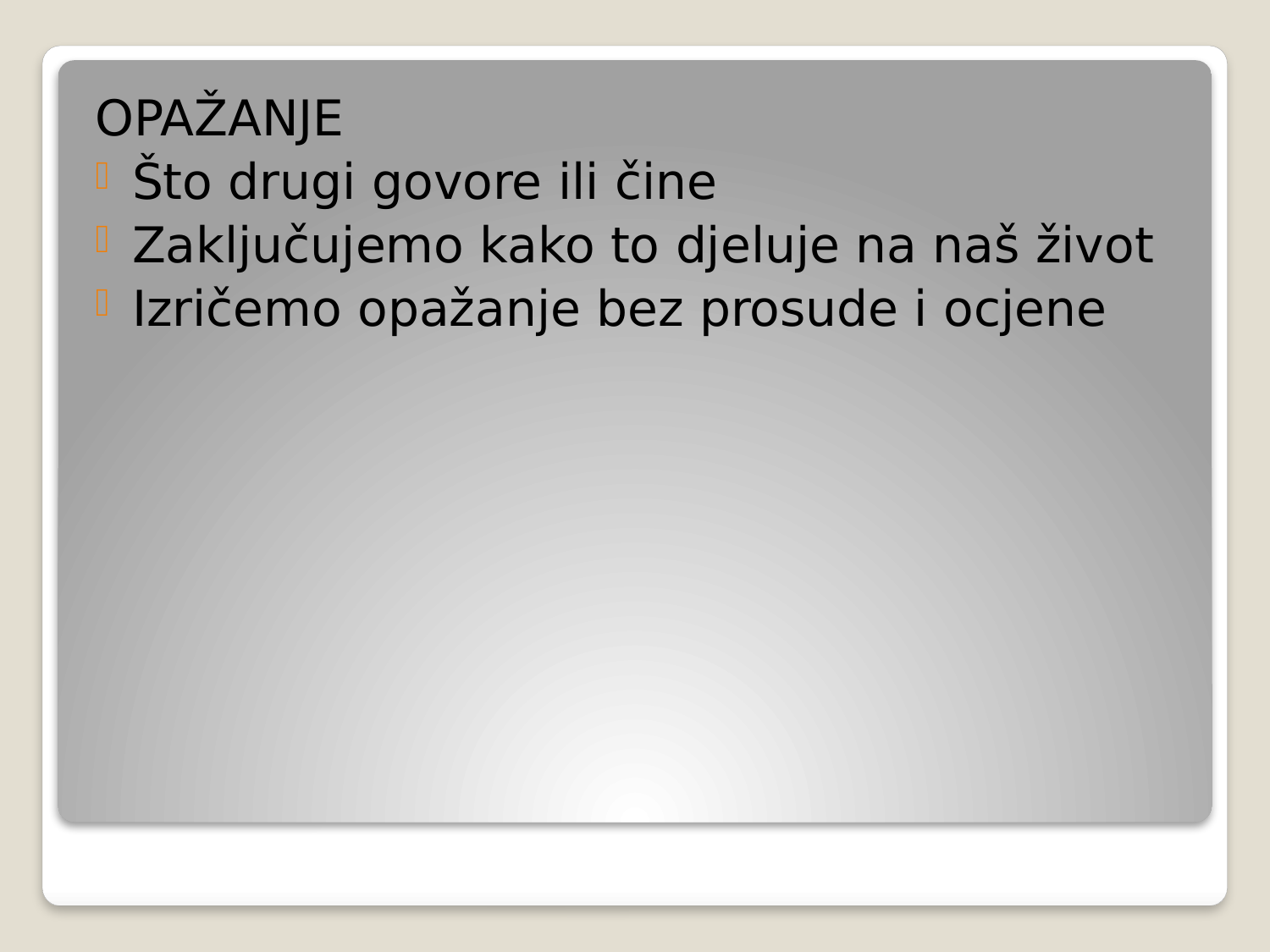

OPAŽANJE
Što drugi govore ili čine
Zaključujemo kako to djeluje na naš život
Izričemo opažanje bez prosude i ocjene
#